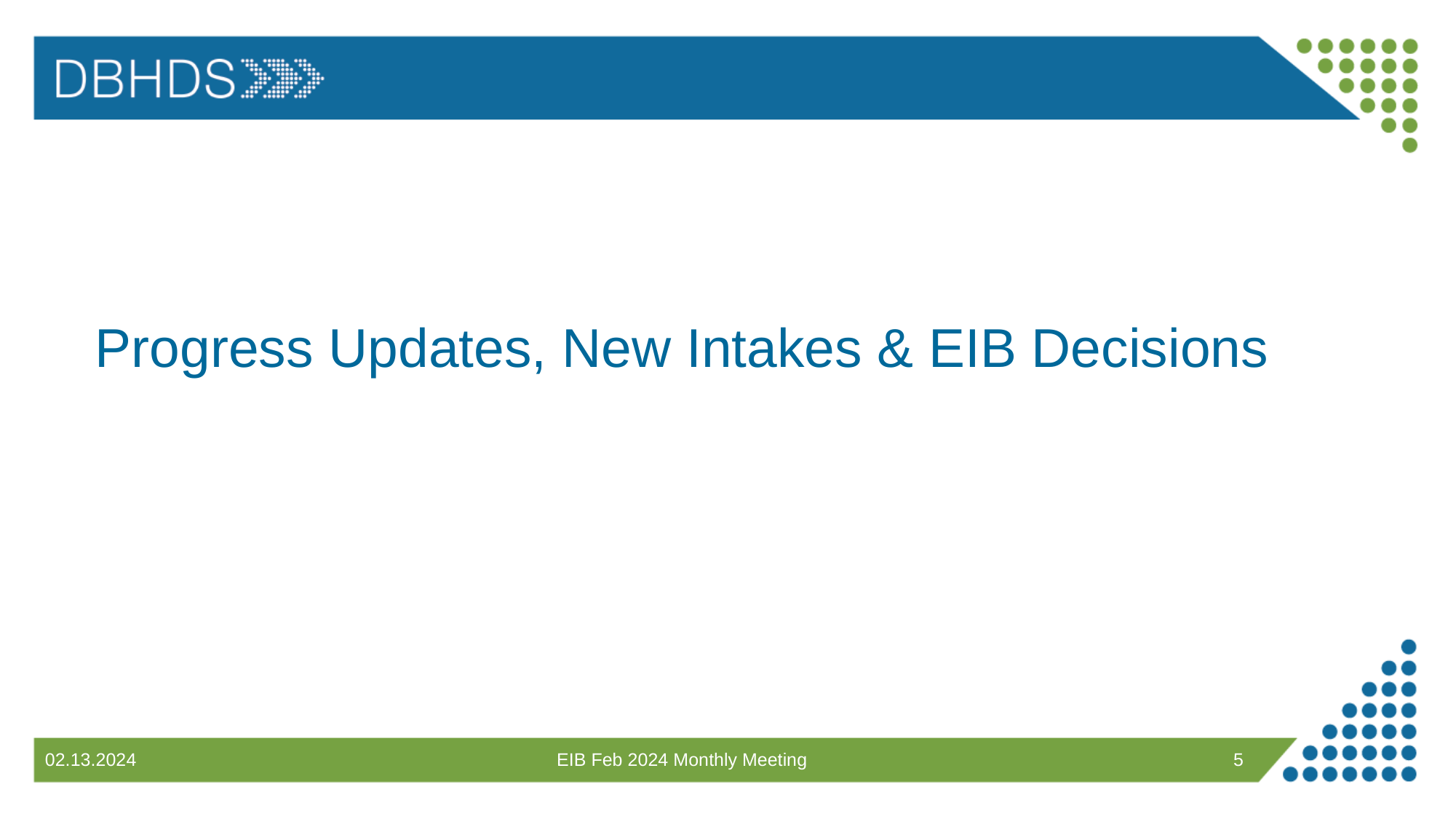

# Progress Updates, New Intakes & EIB Decisions
EIB Feb 2024 Monthly Meeting
5
02.13.2024